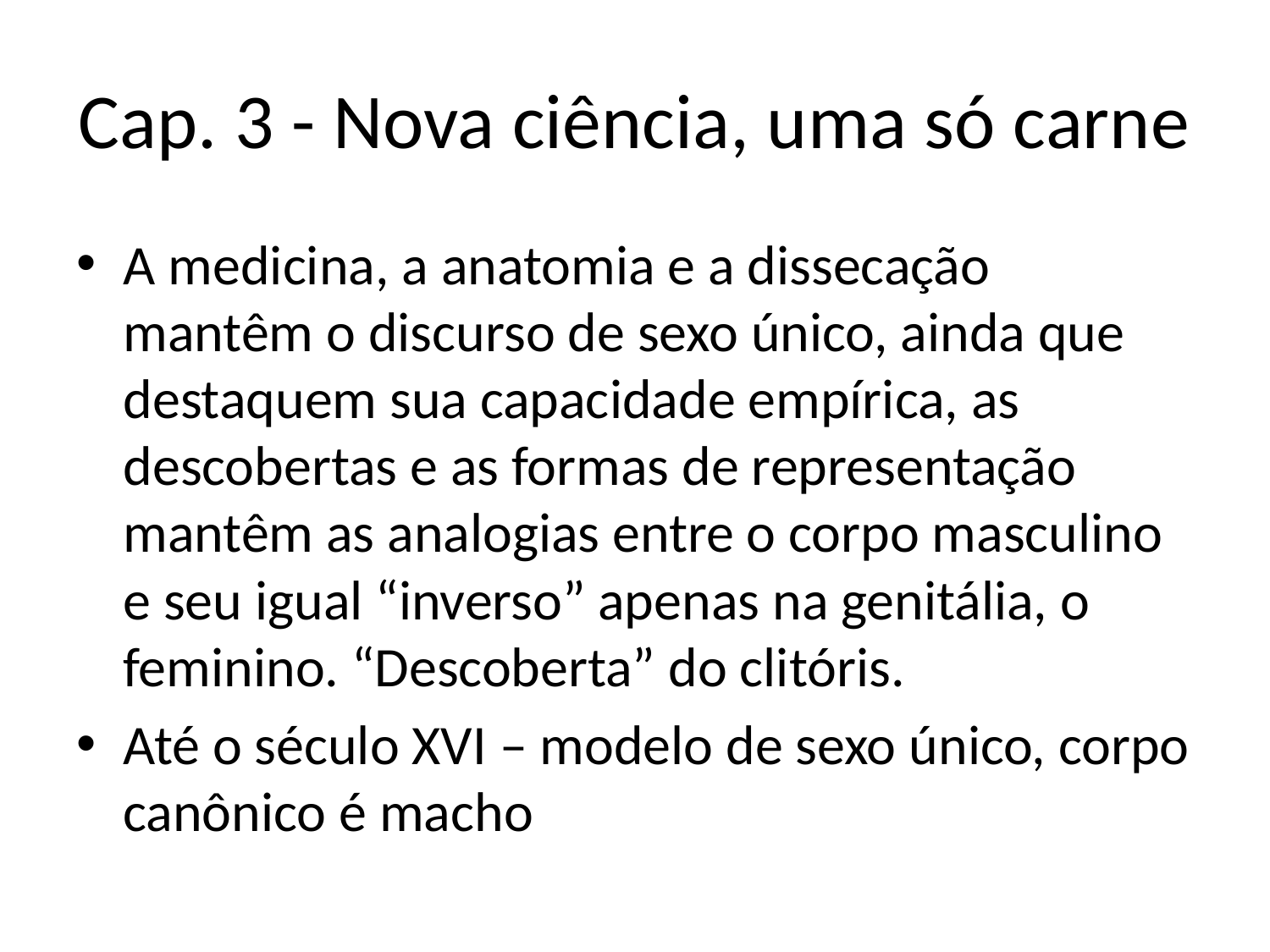

# Cap. 3 - Nova ciência, uma só carne
A medicina, a anatomia e a dissecação mantêm o discurso de sexo único, ainda que destaquem sua capacidade empírica, as descobertas e as formas de representação mantêm as analogias entre o corpo masculino e seu igual “inverso” apenas na genitália, o feminino. “Descoberta” do clitóris.
Até o século XVI – modelo de sexo único, corpo canônico é macho